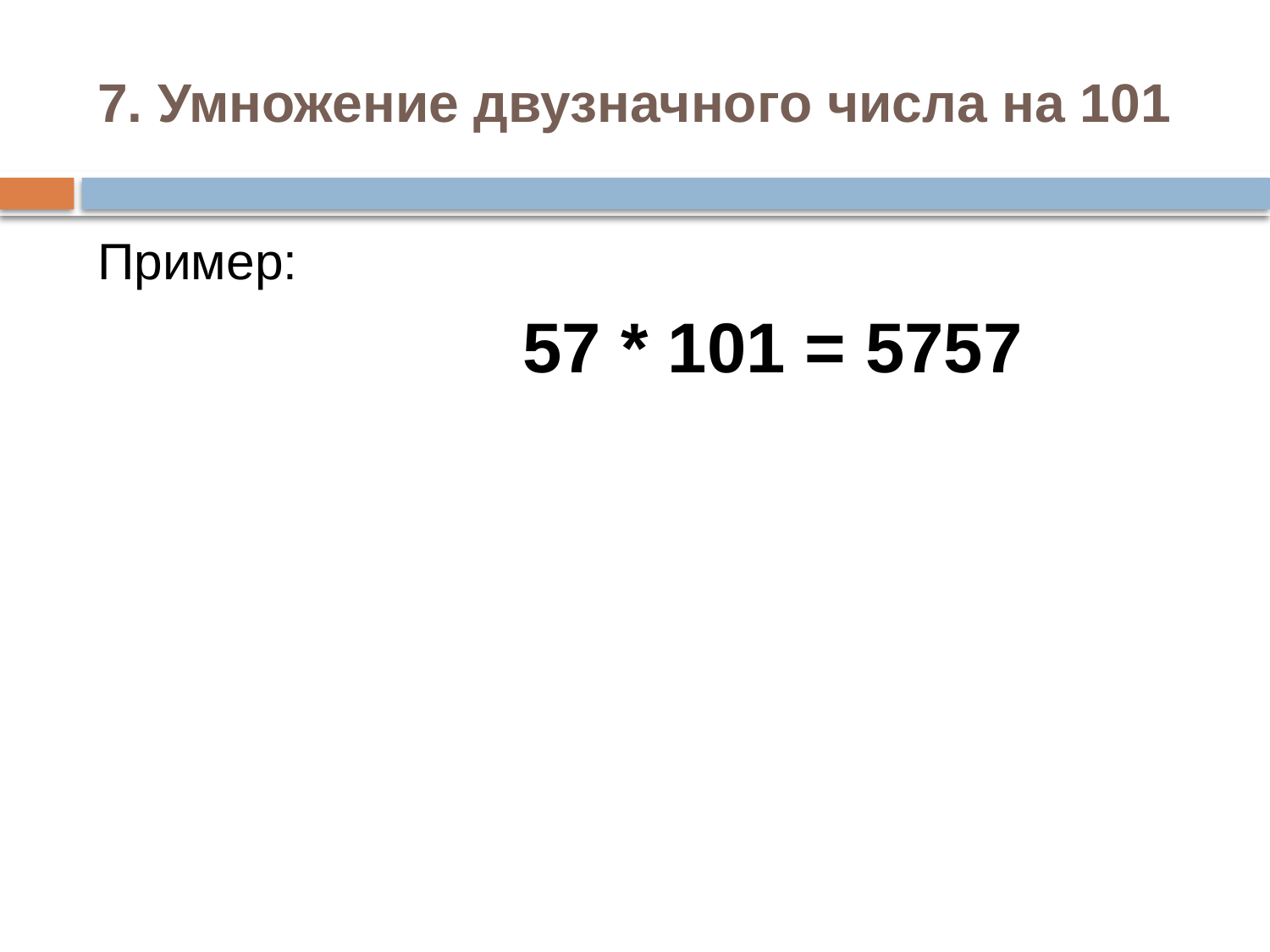

# 7. Умножение двузначного числа на 101
Пример:
				57 * 101 = 5757